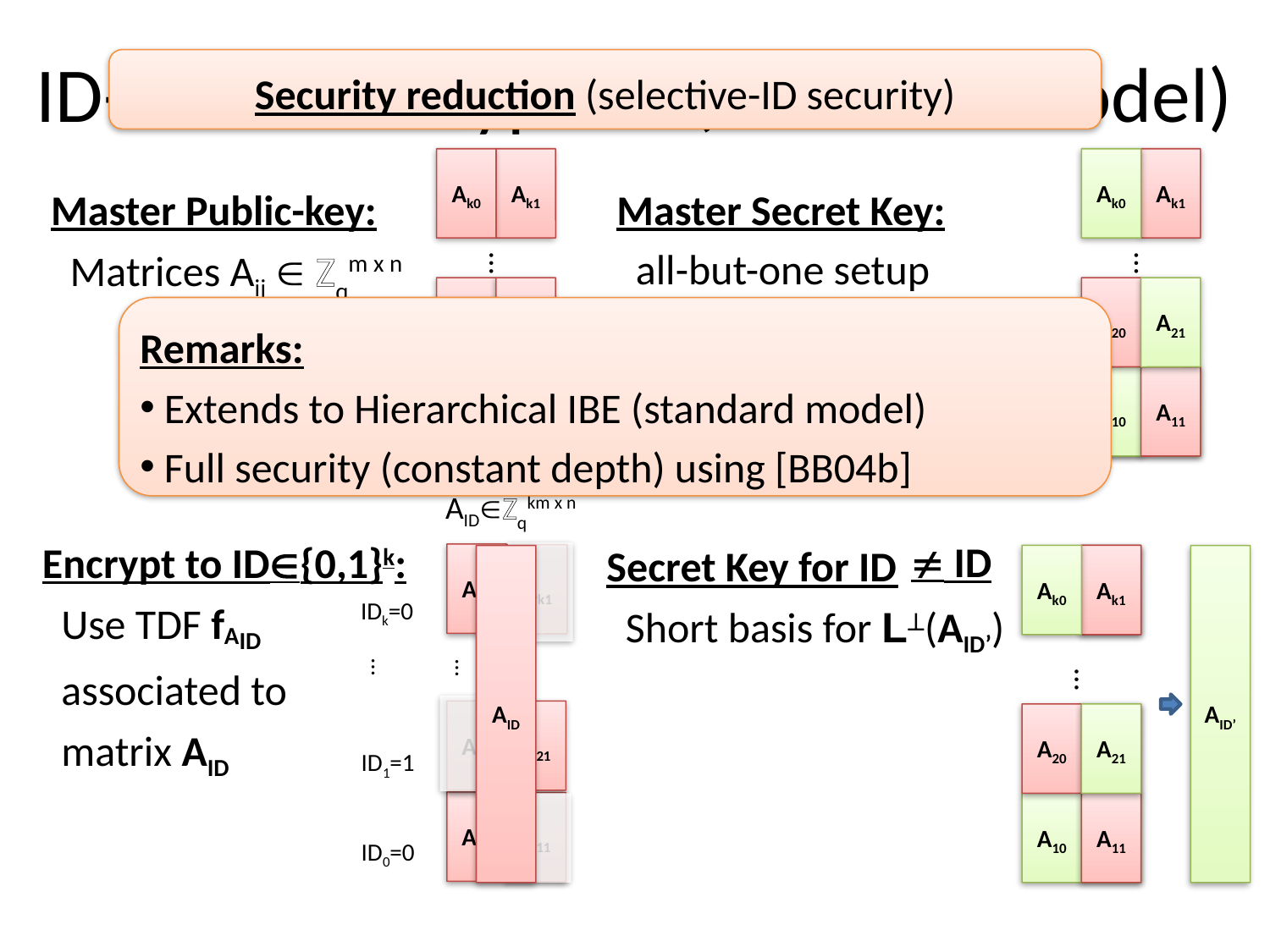

# ID-based encryption (standard model)
Security reduction (selective-ID security)
Ak0
Ak1
…
A20
A21
A10
A11
Ak0
Ak1
…
A20
A21
A10
A11
Master Public-key:
  Matrices Aij ∈ Zqm x n
Master Secret Key:
  Short basis for
L⊥(A10) and L⊥(A11)

Master Secret Key:
  all-but-one setup
  ID=challenge ID
Remarks:
 Extends to Hierarchical IBE (standard model)
 Full security (constant depth) using [BB04b]

A10
A11
AID∈Zqkm x n
Encrypt to ID∈{0,1}k:
  Use TDF fAID
  associated to
  matrix AID
Secret Key for ID’:
  Short basis for L⊥(AID’)
≠ ID

Ak0
Ak1
AID
Ak0
Ak1
…
A20
A21
A10
A11
Ak0
AID’
IDk=0
…
…

A20
A21
A21
ID1=1
…
A10
A11

A10
ID0=0